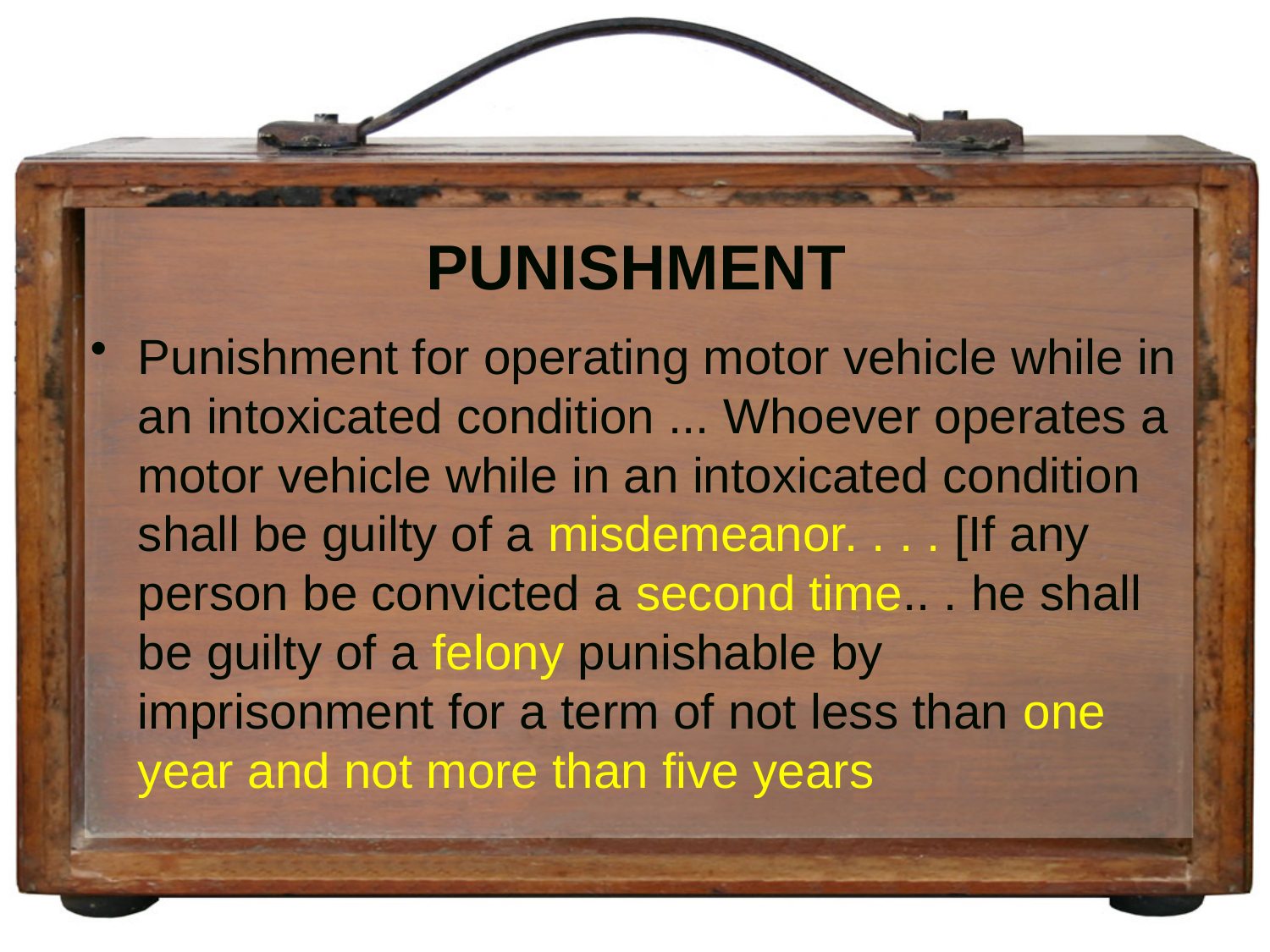

# PUNISHMENT
Punishment for operating motor vehicle while in an intoxicated condition ... Whoever operates a motor vehicle while in an intoxicated condition shall be guilty of a misdemeanor. . . . [If any person be convicted a second time.. . he shall be guilty of a felony punishable by imprisonment for a term of not less than one year and not more than five years